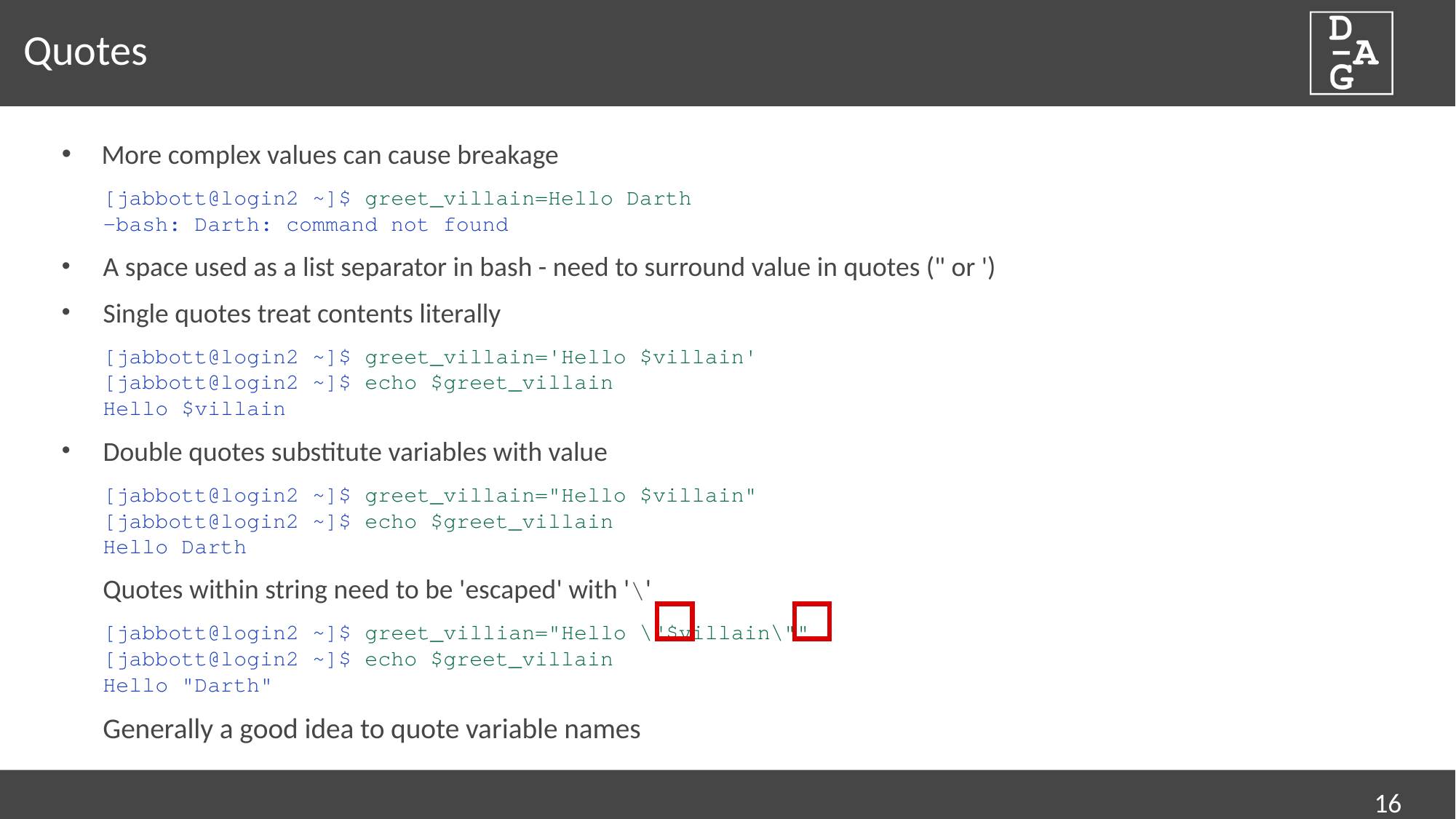

# Quotes
More complex values can cause breakage
[jabbott@login2 ~]$ greet_villain=Hello Darth
-bash: Darth: command not found
A space used as a list separator in bash - need to surround value in quotes (" or ')
Single quotes treat contents literally
[jabbott@login2 ~]$ greet_villain='Hello $villain'
[jabbott@login2 ~]$ echo $greet_villain
Hello $villain
Double quotes substitute variables with value
[jabbott@login2 ~]$ greet_villain="Hello $villain"
[jabbott@login2 ~]$ echo $greet_villain
Hello Darth
Quotes within string need to be 'escaped' with '\'
[jabbott@login2 ~]$ greet_villian="Hello \"$villain\""
[jabbott@login2 ~]$ echo $greet_villain
Hello "Darth"
Generally a good idea to quote variable names

16